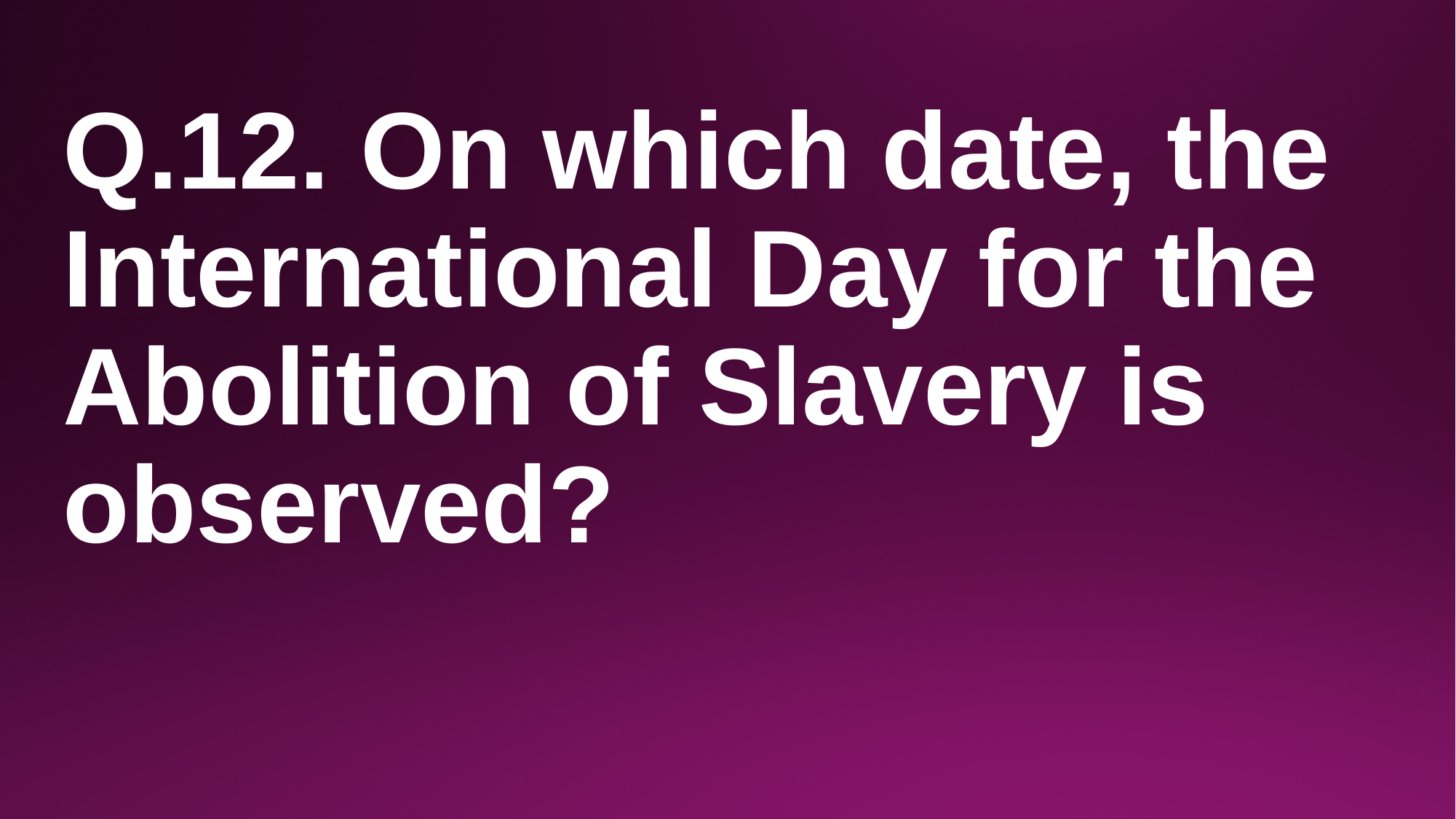

# Q.12. On which date, the International Day for the Abolition of Slavery is observed?